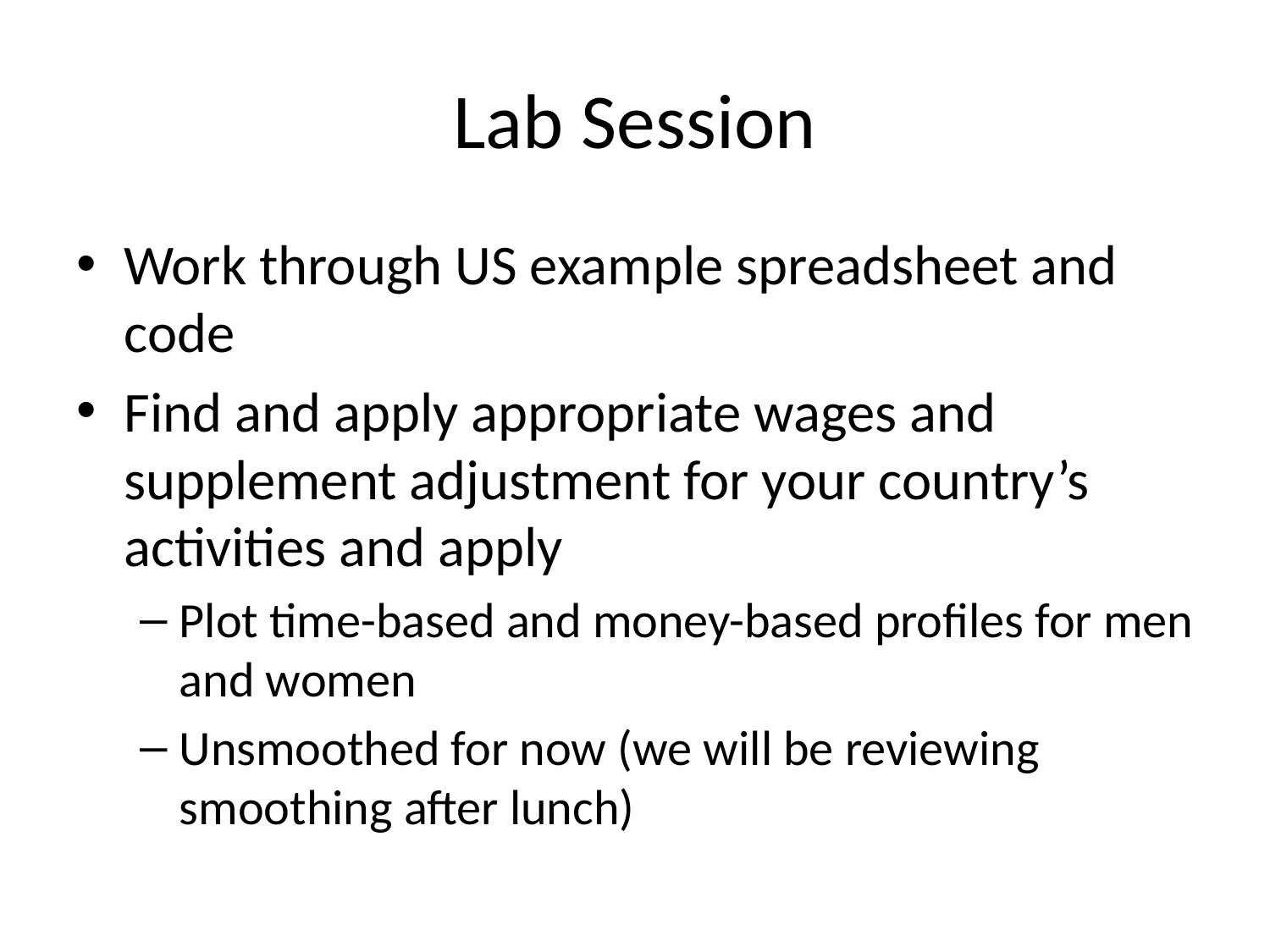

# Lab Session
Work through US example spreadsheet and code
Find and apply appropriate wages and supplement adjustment for your country’s activities and apply
Plot time-based and money-based profiles for men and women
Unsmoothed for now (we will be reviewing smoothing after lunch)